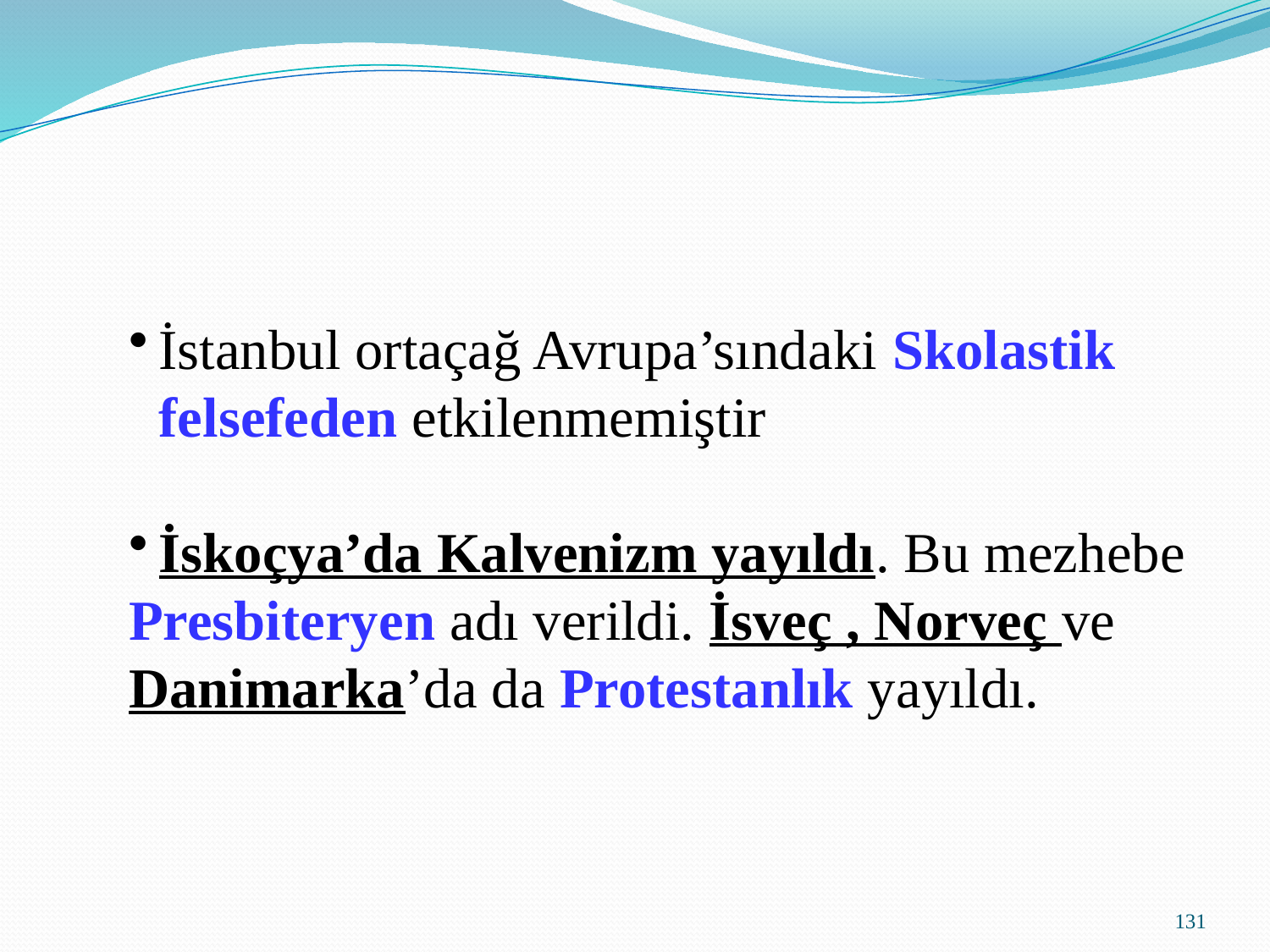

İstanbul ortaçağ Avrupa’sındaki Skolastik felsefeden etkilenmemiştir

İskoçya’da Kalvenizm yayıldı. Bu mezhebe
Presbiteryen adı verildi. İsveç , Norveç ve
Danimarka’da da Protestanlık yayıldı.
131